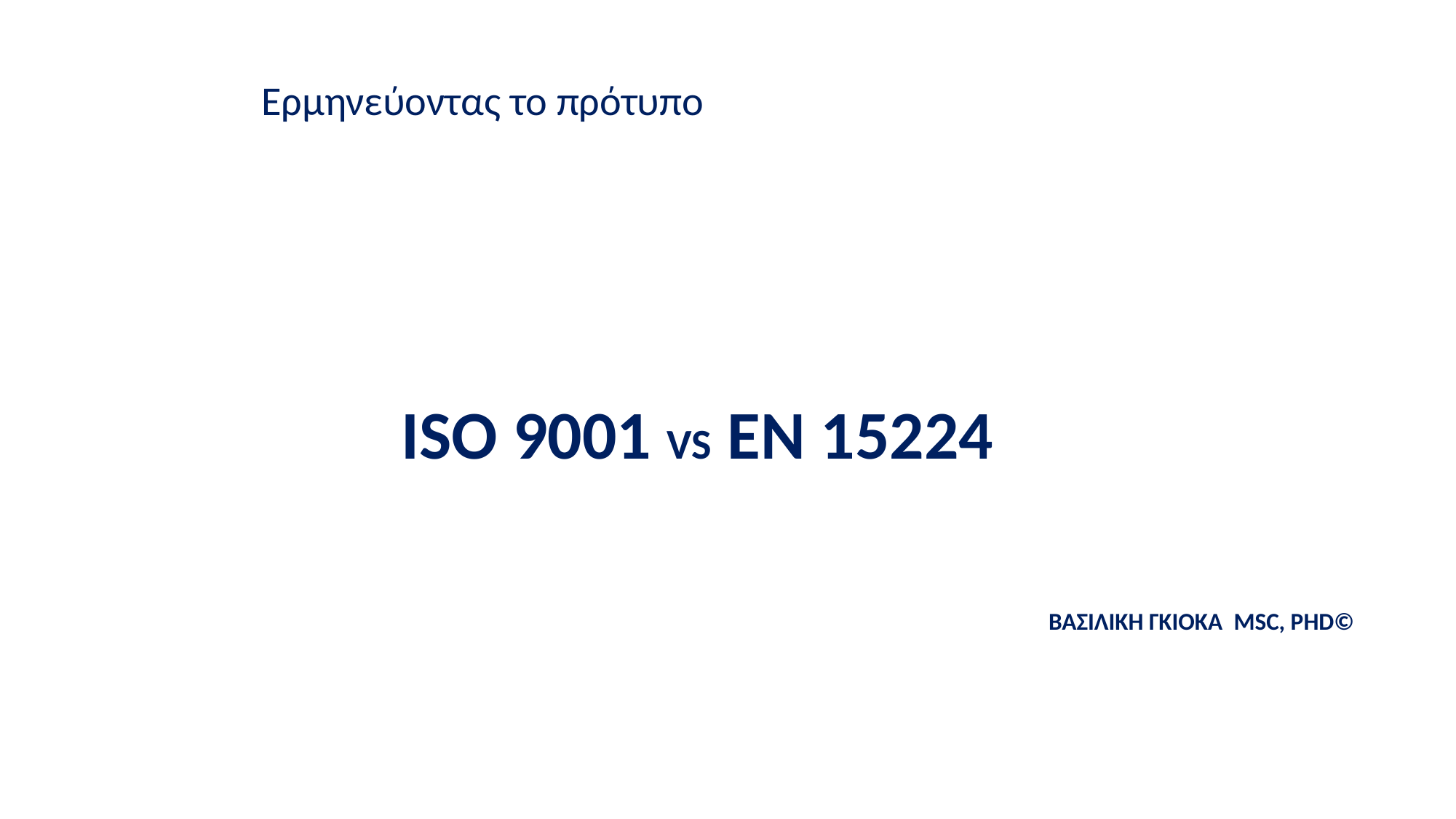

Ερμηνεύοντας το πρότυπο
ISO 9001 vs en 15224
Βασιλιkή Γκιόκα  MSc, PhD©